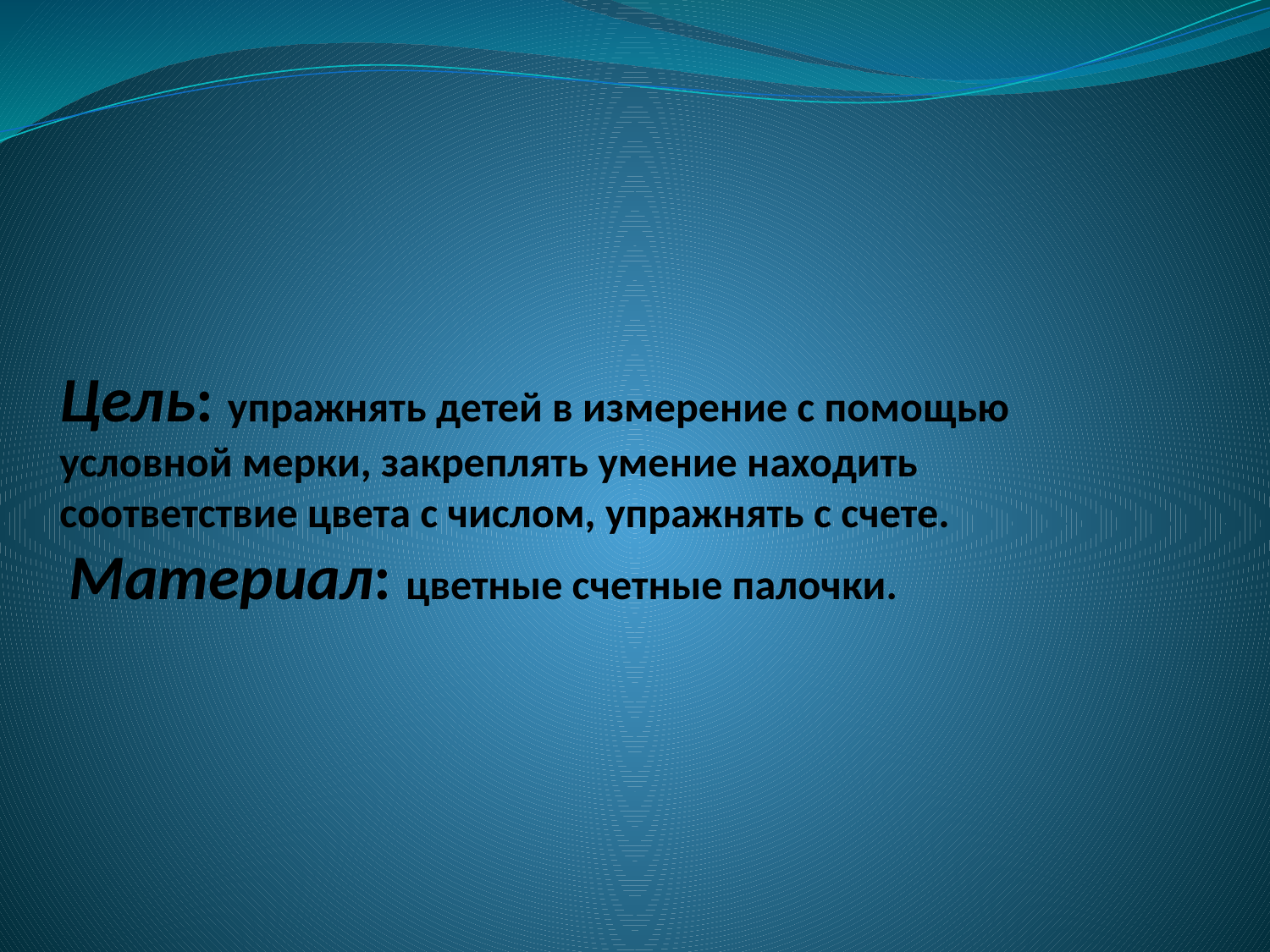

# Цель: упражнять детей в измерение с помощью условной мерки, закреплять умение находить соответствие цвета с числом, упражнять с счете. Материал: цветные счетные палочки.